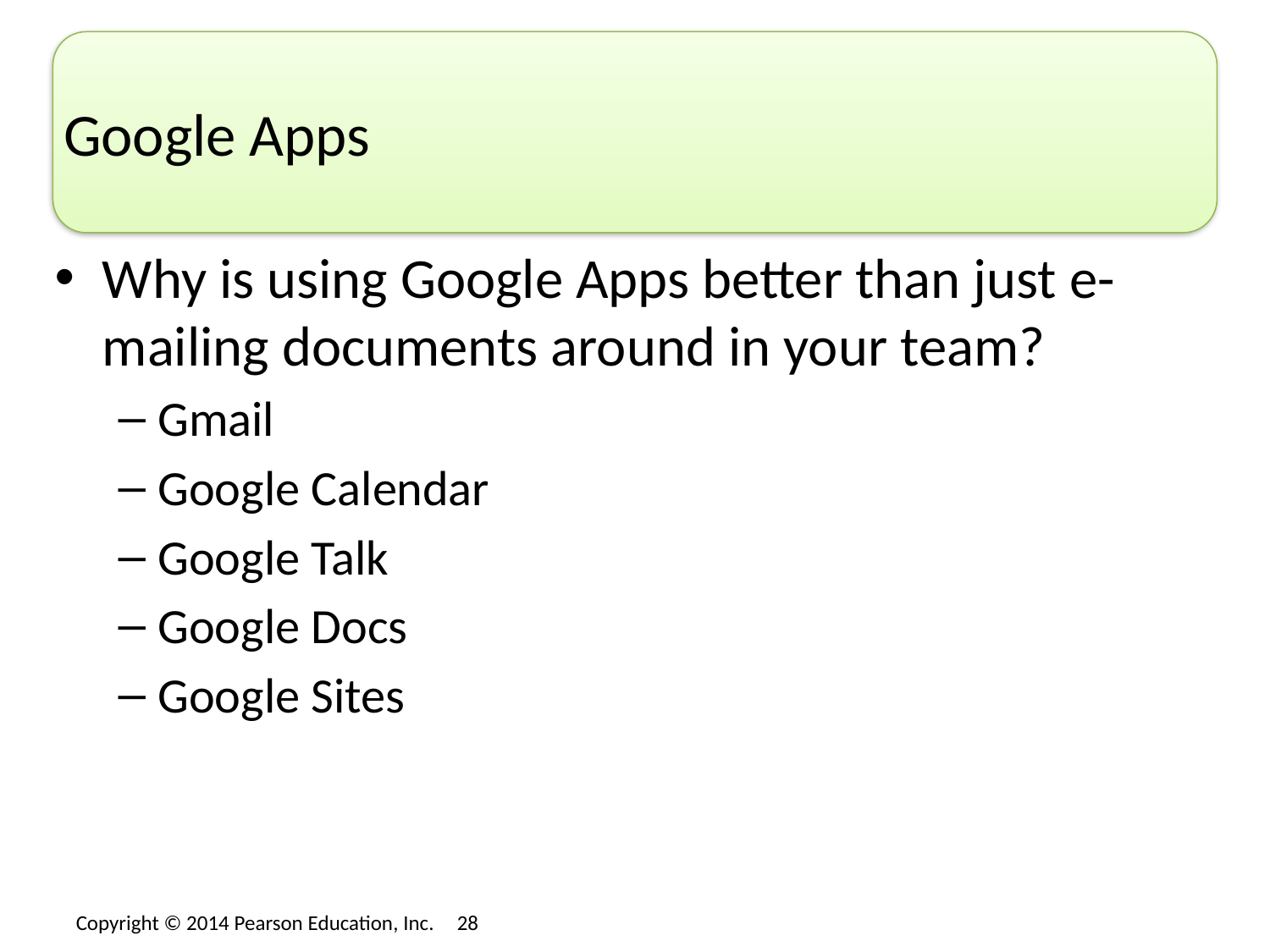

# Google Apps
Why is using Google Apps better than just e-mailing documents around in your team?
Gmail
Google Calendar
Google Talk
Google Docs
Google Sites